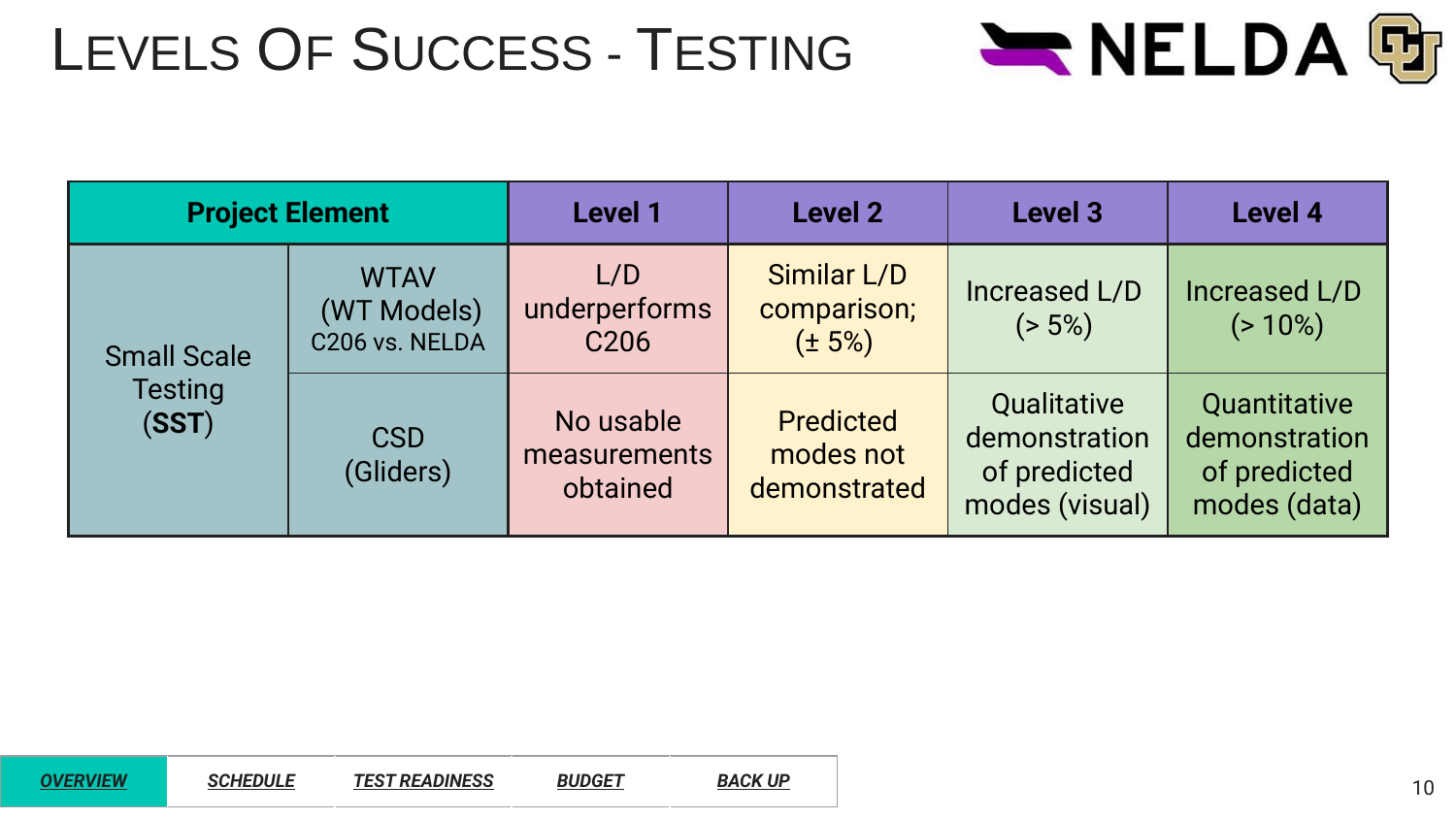

# LEVELS OF SUCCESS - TESTING
| Project Element |  | Level 1 | Level 2 | Level 3 | Level 4 |
| --- | --- | --- | --- | --- | --- |
| Small Scale Testing (SST) | WTAV (WT Models) C206 vs. NELDA | L/D underperforms C206 | Similar L/D comparison; (± 5%) | Increased L/D (> 5%) | Increased L/D (> 10%) |
|  | CSD (Gliders) | No usable measurements obtained | Predicted modes not demonstrated | Qualitative demonstration of predicted modes (visual) | Quantitative demonstration of predicted modes (data) |
| OVERVIEW | SCHEDULE | TEST READINESS | BUDGET | BACK UP |
| --- | --- | --- | --- | --- |
10